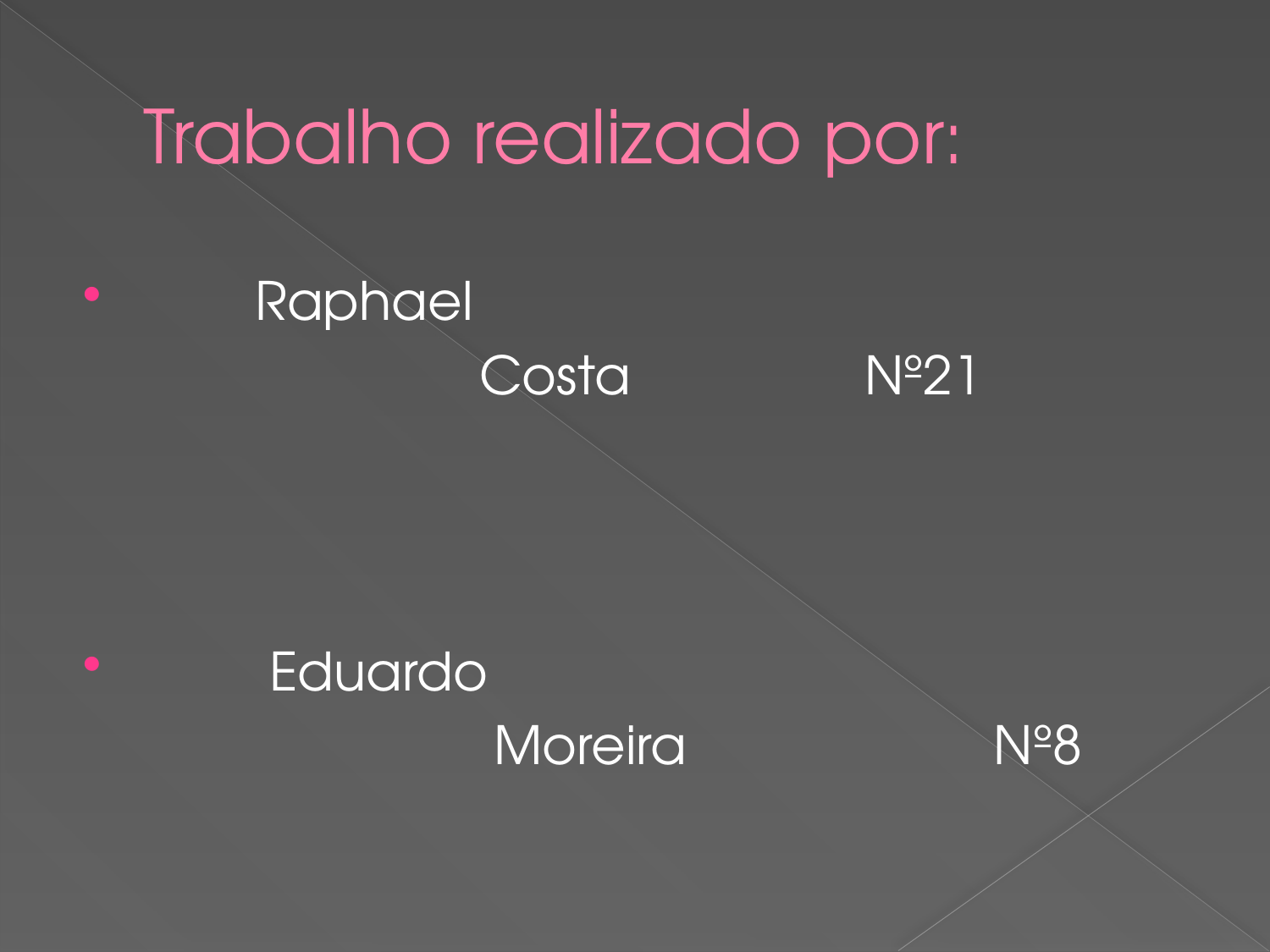

# Trabalho realizado por:
        Raphael
                           Costa                Nº21

         Eduardo
                            Moreira                     Nº8